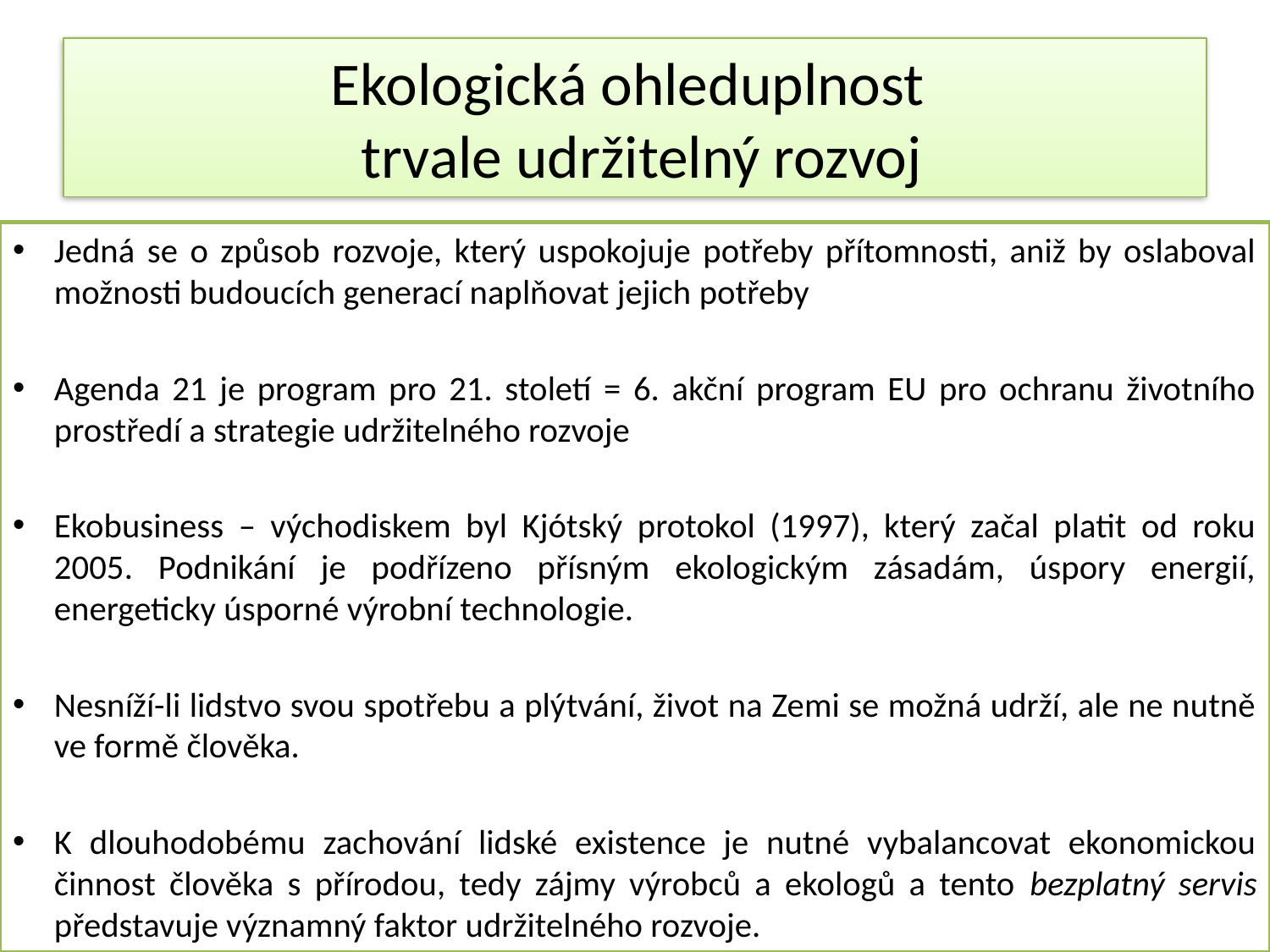

# Ekologická ohleduplnost trvale udržitelný rozvoj
Jedná se o způsob rozvoje, který uspokojuje potřeby přítomnosti, aniž by oslaboval možnosti budoucích generací naplňovat jejich potřeby

Agenda 21 je program pro 21. století = 6. akční program EU pro ochranu životního prostředí a strategie udržitelného rozvoje

Ekobusiness – východiskem byl Kjótský protokol (1997), který začal platit od roku 2005. Podnikání je podřízeno přísným ekologickým zásadám, úspory energií, energeticky úsporné výrobní technologie.

Nesníží-li lidstvo svou spotřebu a plýtvání, život na Zemi se možná udrží, ale ne nutně ve formě člověka.

K dlouhodobému zachování lidské existence je nutné vybalancovat ekonomickou činnost člověka s přírodou, tedy zájmy výrobců a ekologů a tento bezplatný servis představuje významný faktor udržitelného rozvoje.